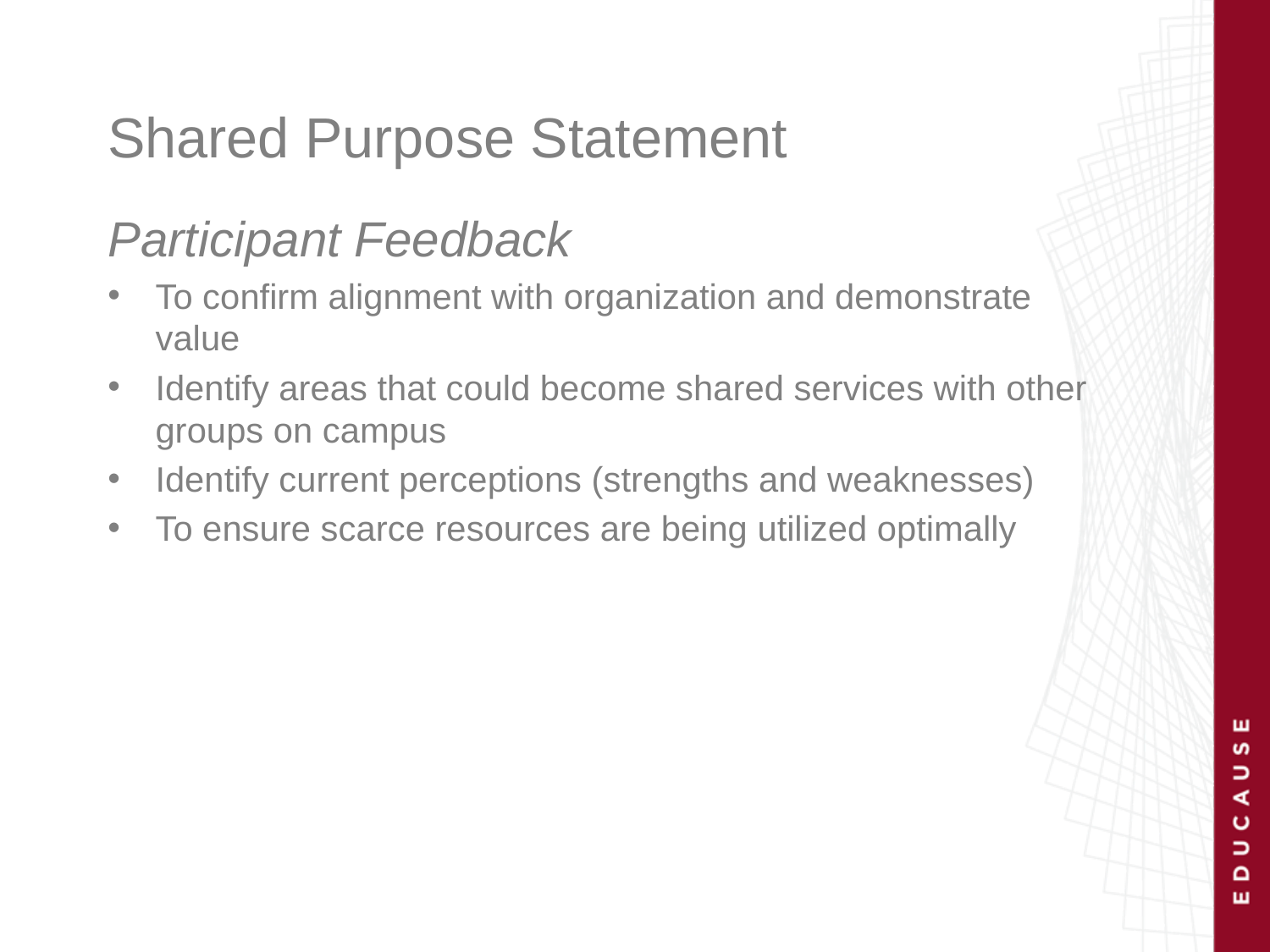

# Shared Purpose Statement
Participant Feedback
To confirm alignment with organization and demonstrate value
Identify areas that could become shared services with other groups on campus
Identify current perceptions (strengths and weaknesses)
To ensure scarce resources are being utilized optimally